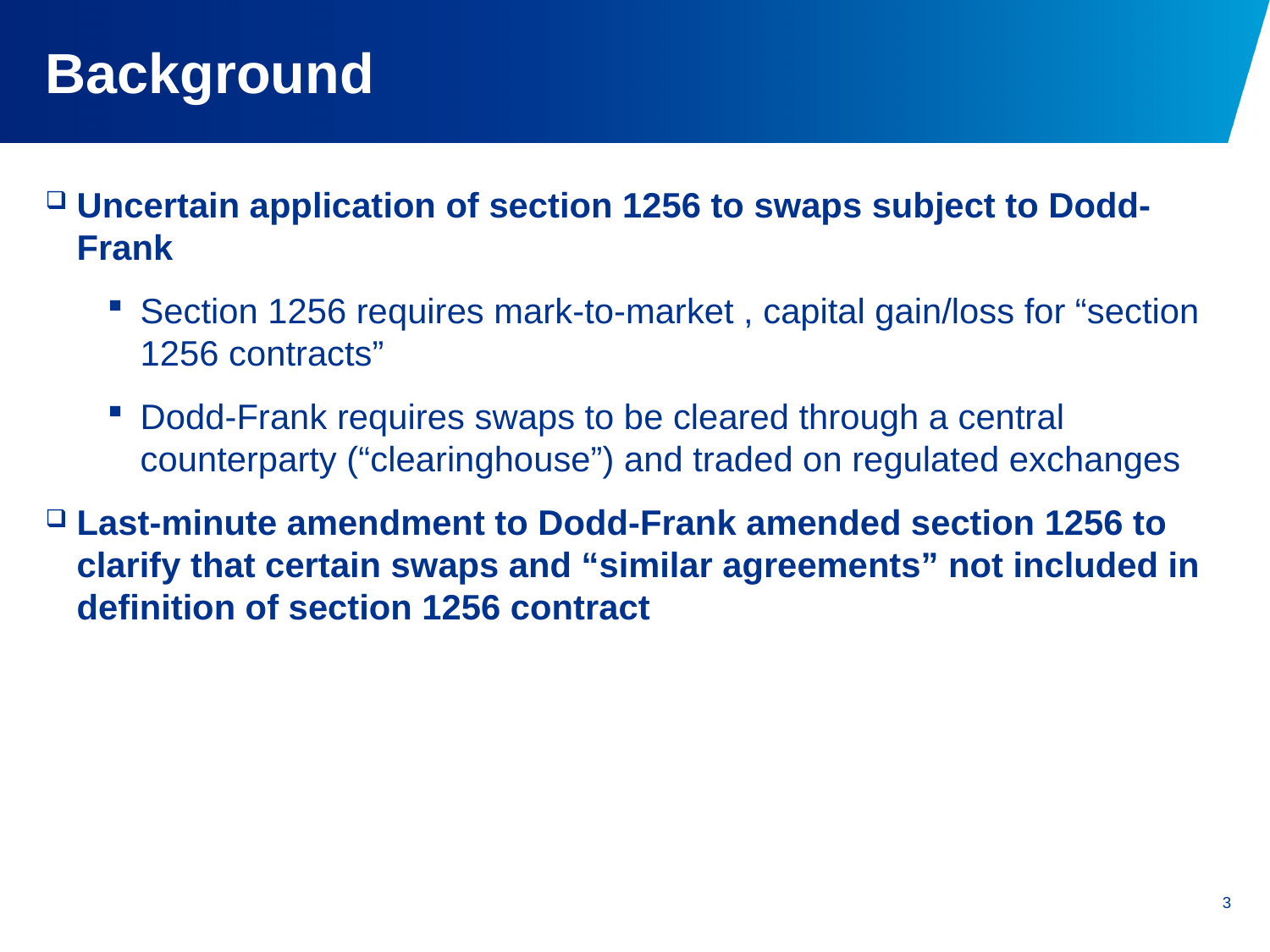

# Background
Uncertain application of section 1256 to swaps subject to Dodd-Frank
Section 1256 requires mark-to-market , capital gain/loss for “section 1256 contracts”
Dodd-Frank requires swaps to be cleared through a central counterparty (“clearinghouse”) and traded on regulated exchanges
Last-minute amendment to Dodd-Frank amended section 1256 to clarify that certain swaps and “similar agreements” not included in definition of section 1256 contract

3